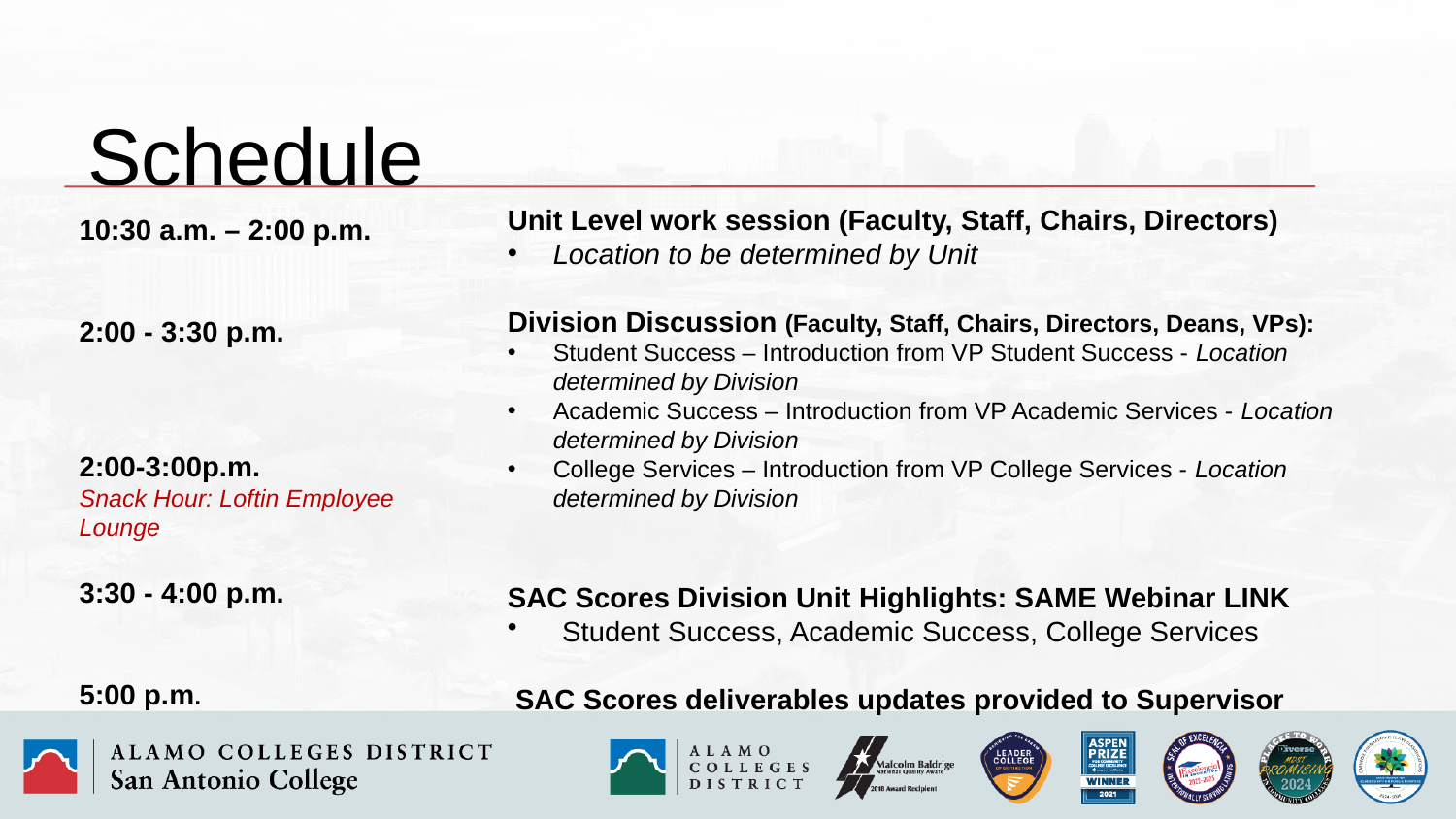

Schedule
10:30 a.m. – 2:00 p.m.

2:00 - 3:30 p.m.

2:00-3:00p.m.
Snack Hour: Loftin Employee Lounge

3:30 - 4:00 p.m.

5:00 p.m.
# Unit Level work session (Faculty, Staff, Chairs, Directors)
Location to be determined by Unit
Division Discussion (Faculty, Staff, Chairs, Directors, Deans, VPs):
Student Success – Introduction from VP Student Success - Location determined by Division
Academic Success – Introduction from VP Academic Services - Location determined by Division
College Services – Introduction from VP College Services - Location determined by Division

SAC Scores Division Unit Highlights: SAME Webinar LINK
Student Success, Academic Success, College Services

 SAC Scores deliverables updates provided to Supervisor